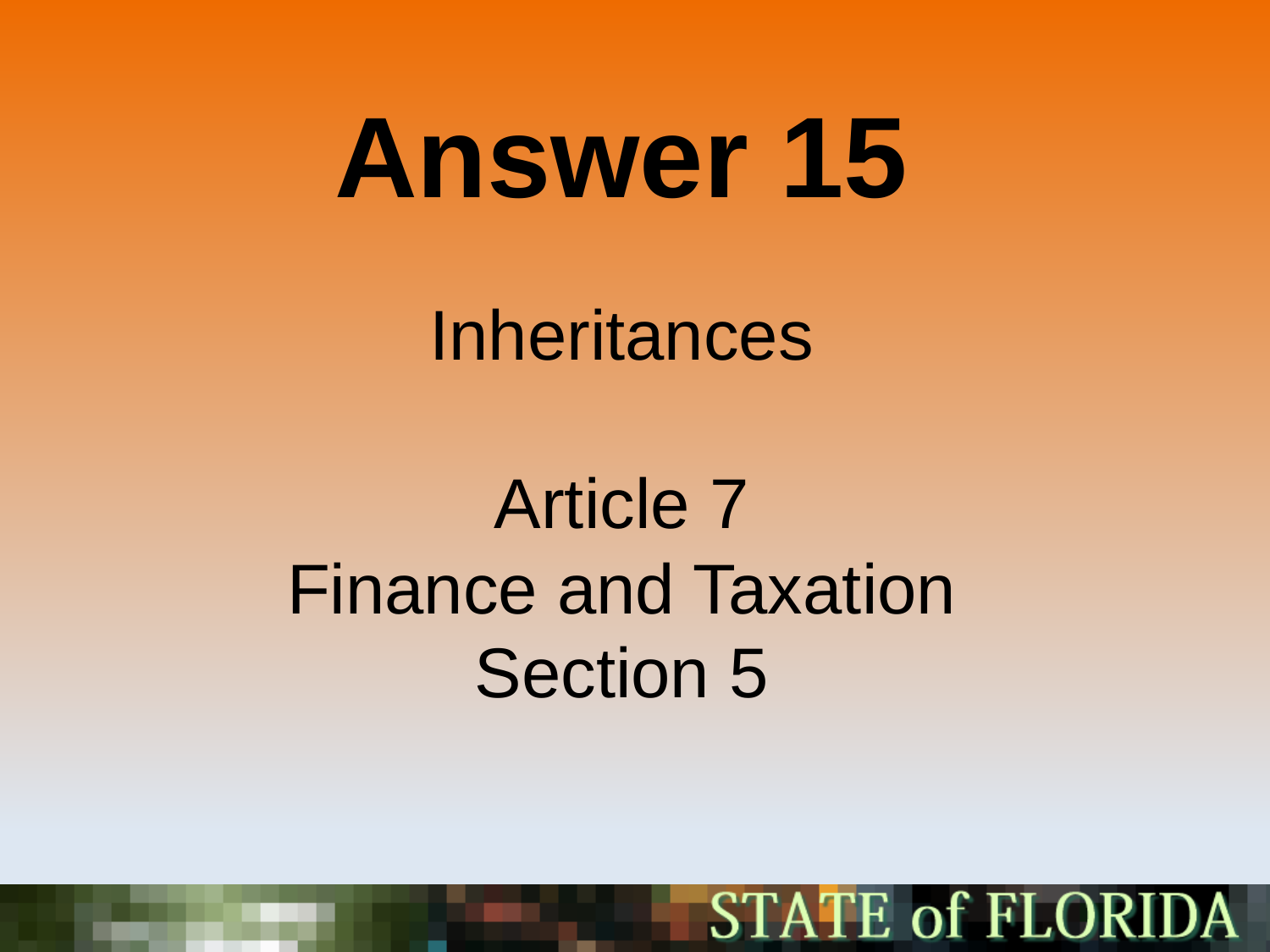

Answer 15
Inheritances

Article 7
Finance and Taxation
Section 5